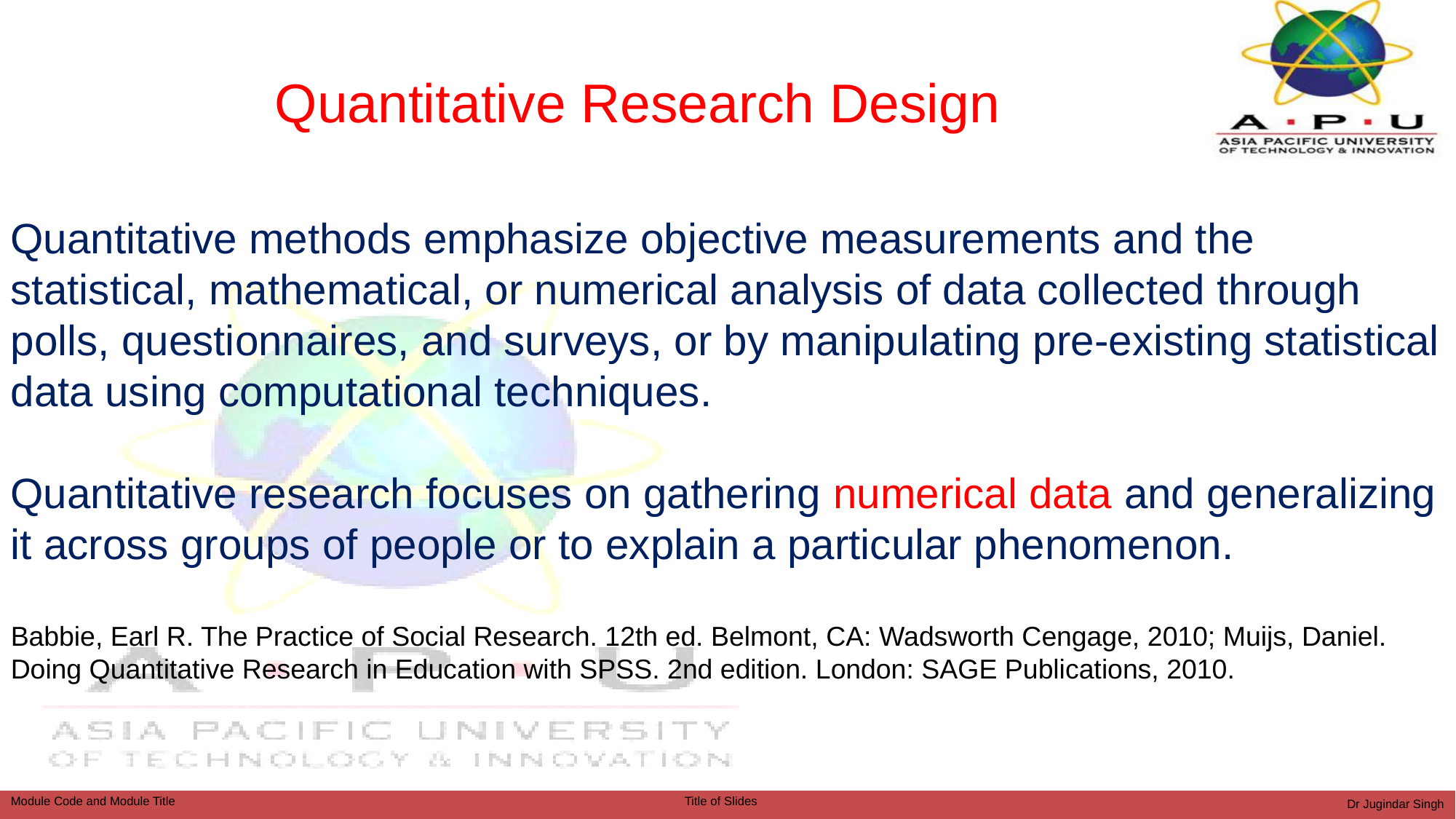

# Quantitative Research Design
Quantitative methods emphasize objective measurements and the statistical, mathematical, or numerical analysis of data collected through polls, questionnaires, and surveys, or by manipulating pre-existing statistical data using computational techniques.

Quantitative research focuses on gathering numerical data and generalizing it across groups of people or to explain a particular phenomenon.

Babbie, Earl R. The Practice of Social Research. 12th ed. Belmont, CA: Wadsworth Cengage, 2010; Muijs, Daniel. Doing Quantitative Research in Education with SPSS. 2nd edition. London: SAGE Publications, 2010.
Dr Jugindar Singh